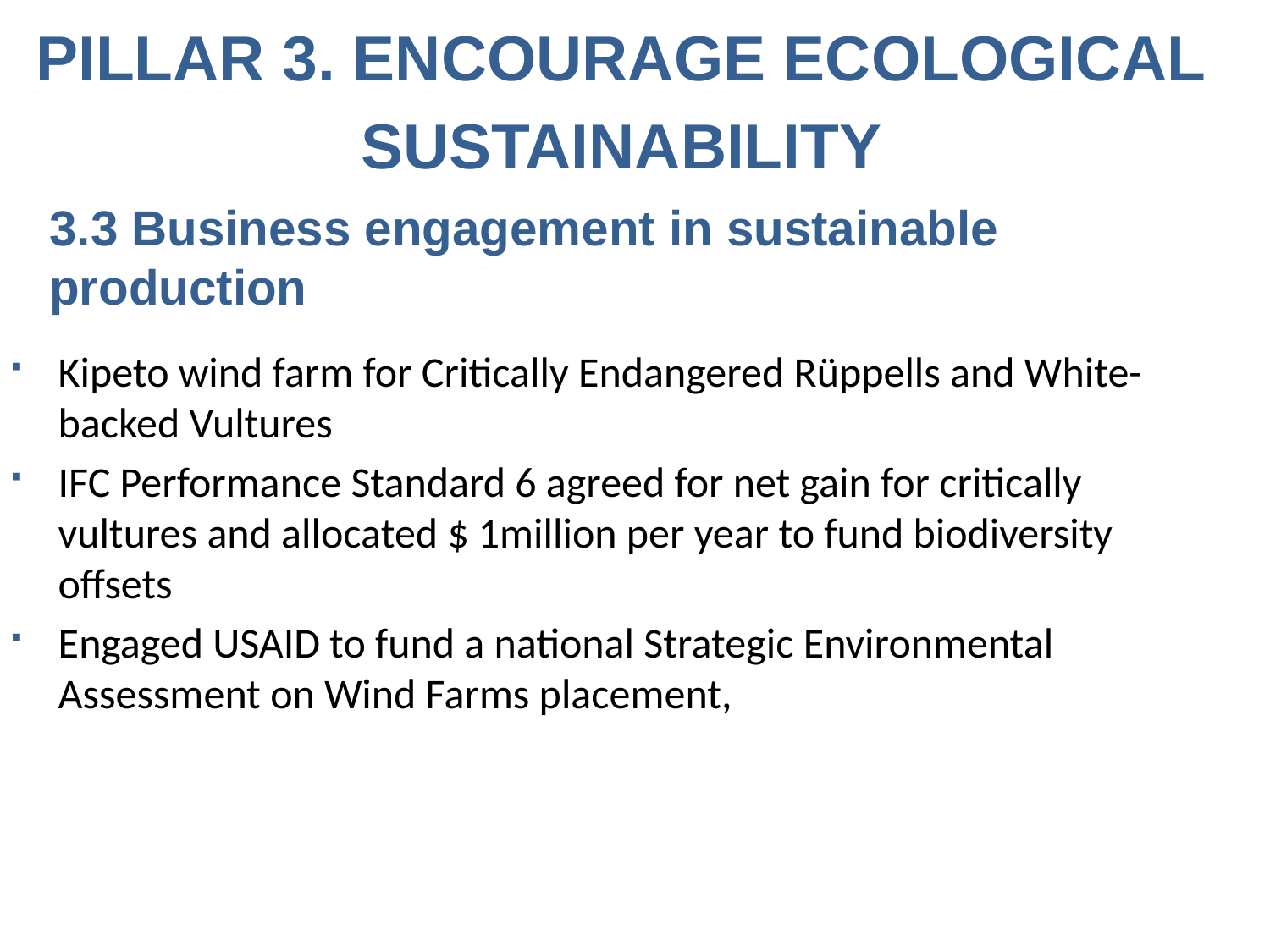

PILLAR 3. ENCOURAGE ECOLOGICAL
SUSTAINABILITY

3.3 Business engagement in sustainable production
Kipeto wind farm for Critically Endangered Rüppells and White-backed Vultures
IFC Performance Standard 6 agreed for net gain for critically vultures and allocated $ 1million per year to fund biodiversity offsets
Engaged USAID to fund a national Strategic Environmental Assessment on Wind Farms placement,